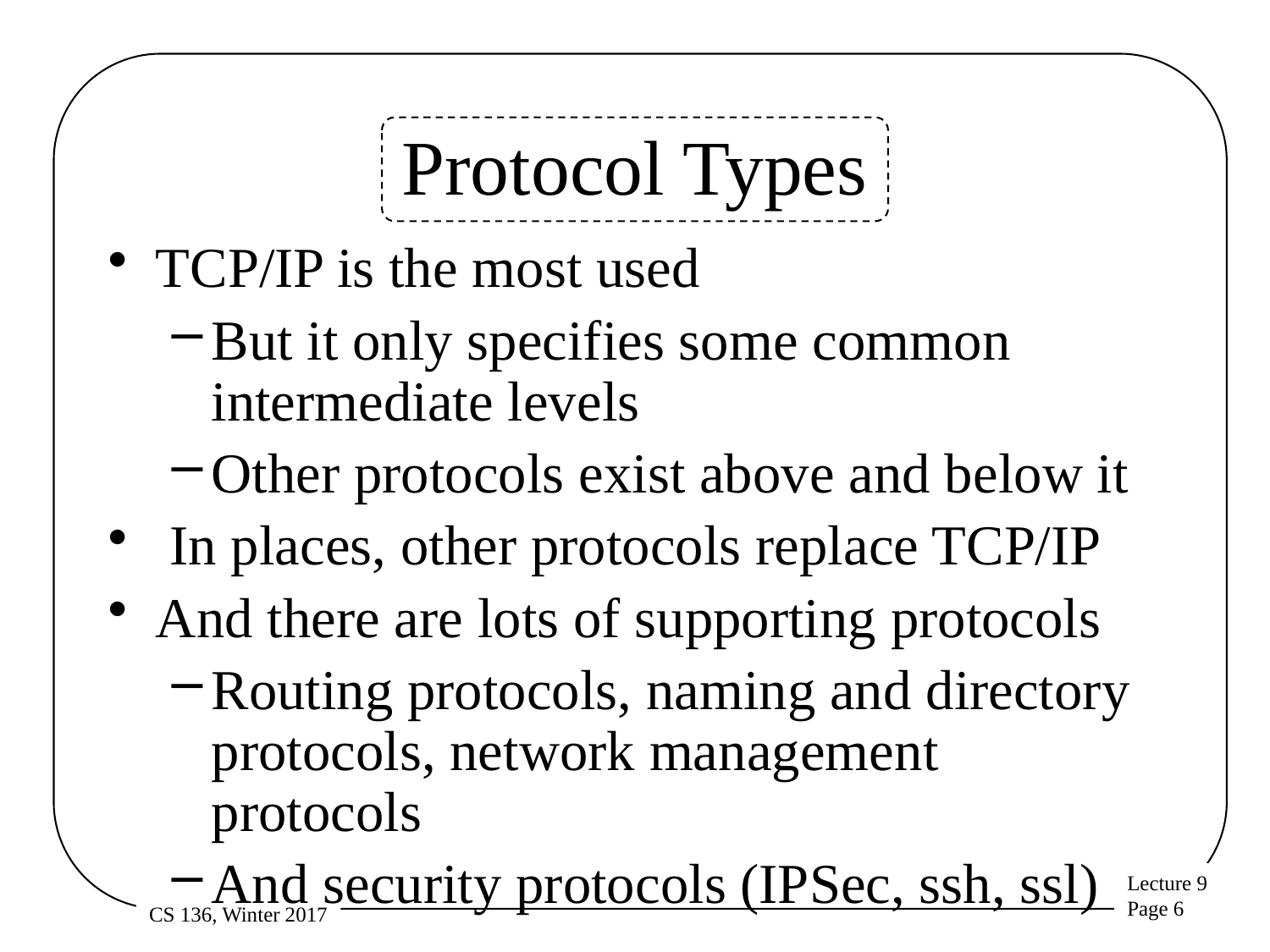

# Protocol Types

TCP/IP is the most used
But it only specifies some common intermediate levels
Other protocols exist above and below it
 In places, other protocols replace TCP/IP
And there are lots of supporting protocols
Routing protocols, naming and directory protocols, network management protocols
And security protocols (IPSec, ssh, ssl)